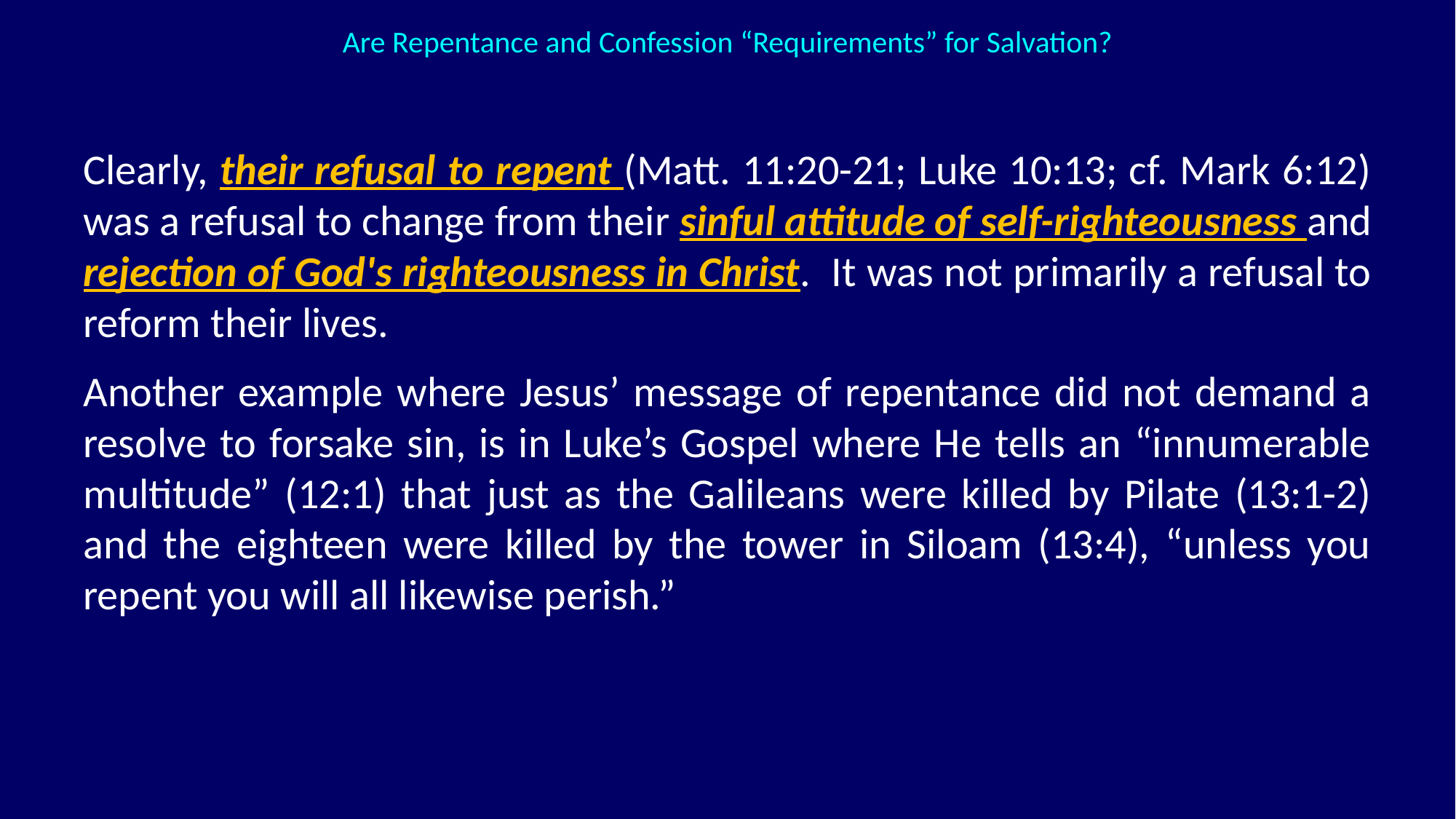

Are Repentance and Confession “Requirements” for Salvation?
Clearly, their refusal to repent (Matt. 11:20-21; Luke 10:13; cf. Mark 6:12) was a refusal to change from their sinful attitude of self-righteousness and rejection of God's righteousness in Christ.  It was not primarily a refusal to reform their lives.
Another example where Jesus’ message of repentance did not demand a resolve to forsake sin, is in Luke’s Gospel where He tells an “innumerable multitude” (12:1) that just as the Galileans were killed by Pilate (13:1-2) and the eighteen were killed by the tower in Siloam (13:4), “unless you repent you will all likewise perish.”